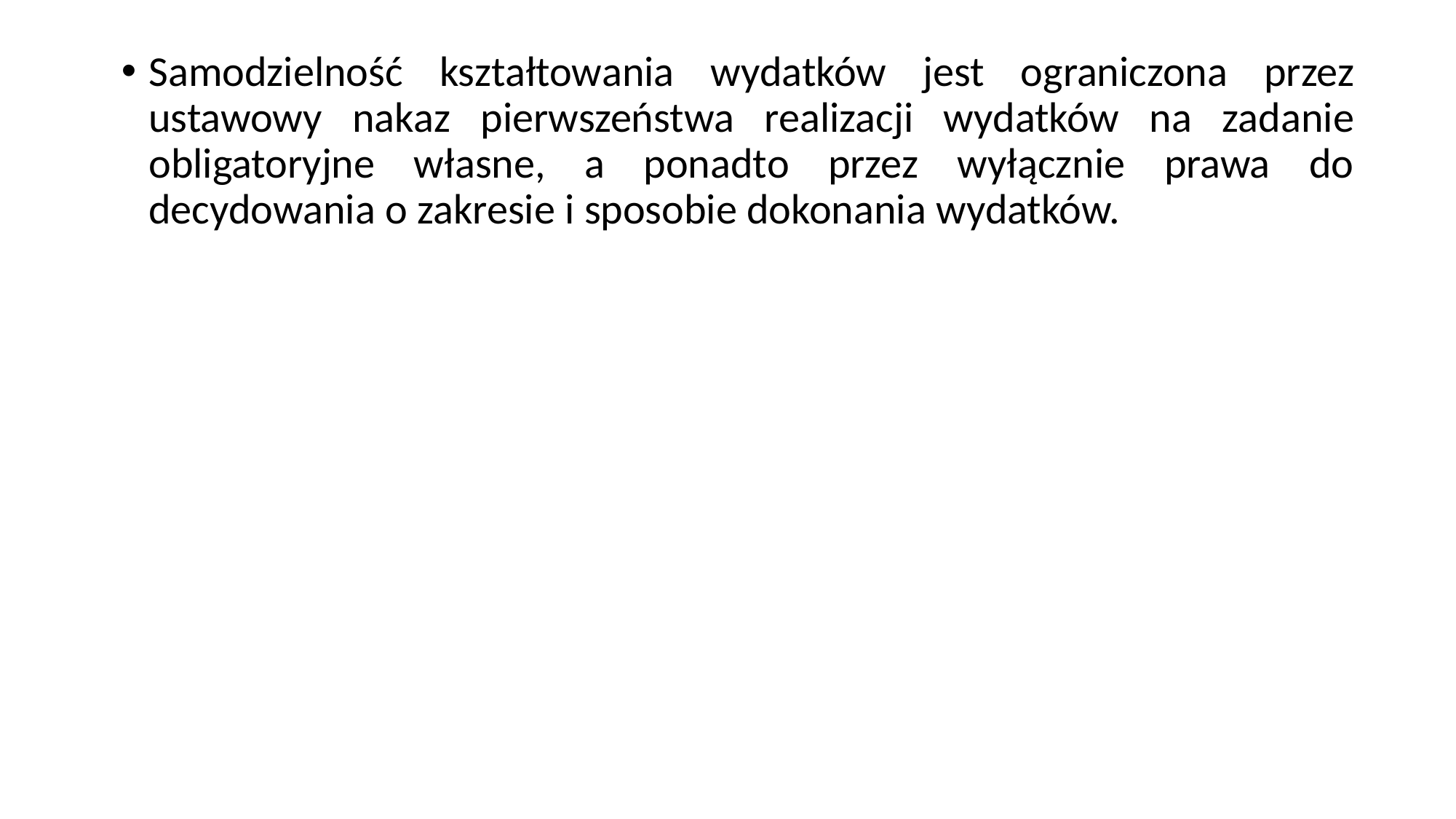

Samodzielność kształtowania wydatków jest ograniczona przez ustawowy nakaz pierwszeństwa realizacji wydatków na zadanie obligatoryjne własne, a ponadto przez wyłącznie prawa do decydowania o zakresie i sposobie dokonania wydatków.